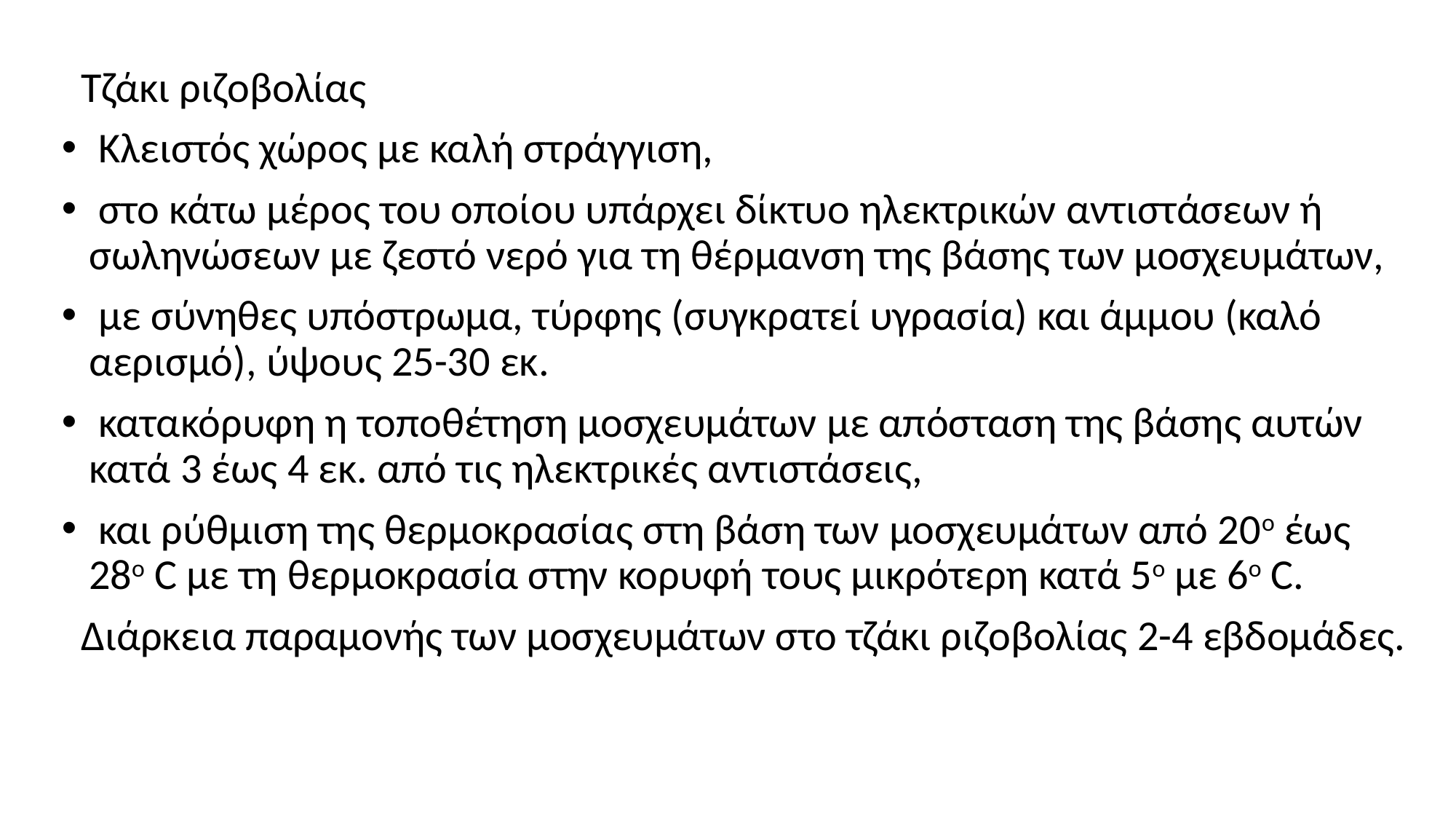

Τζάκι ριζοβολίας
 Κλειστός χώρος με καλή στράγγιση,
 στο κάτω μέρος του οποίου υπάρχει δίκτυο ηλεκτρικών αντιστάσεων ή σωληνώσεων με ζεστό νερό για τη θέρμανση της βάσης των μοσχευμάτων,
 με σύνηθες υπόστρωμα, τύρφης (συγκρατεί υγρασία) και άμμου (καλό αερισμό), ύψους 25-30 εκ.
 κατακόρυφη η τοποθέτηση μοσχευμάτων με απόσταση της βάσης αυτών κατά 3 έως 4 εκ. από τις ηλεκτρικές αντιστάσεις,
 και ρύθμιση της θερμοκρασίας στη βάση των μοσχευμάτων από 20ο έως 28ο C με τη θερμοκρασία στην κορυφή τους μικρότερη κατά 5ο με 6ο C.
  Διάρκεια παραμονής των μοσχευμάτων στο τζάκι ριζοβολίας 2-4 εβδομάδες.